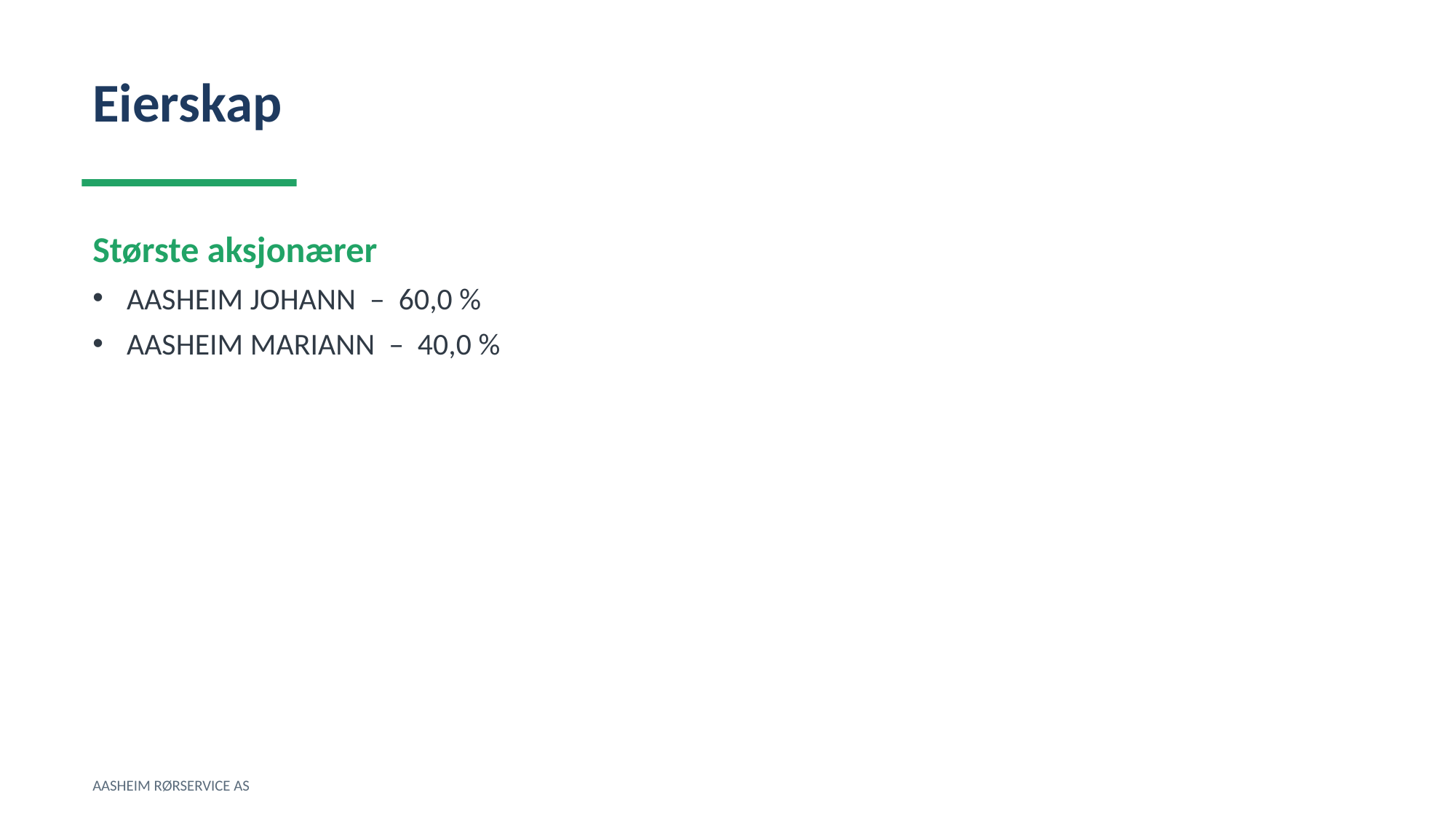

Eierskap

Største aksjonærer
AASHEIM JOHANN  –  60,0 %
AASHEIM MARIANN  –  40,0 %
AASHEIM RØRSERVICE AS